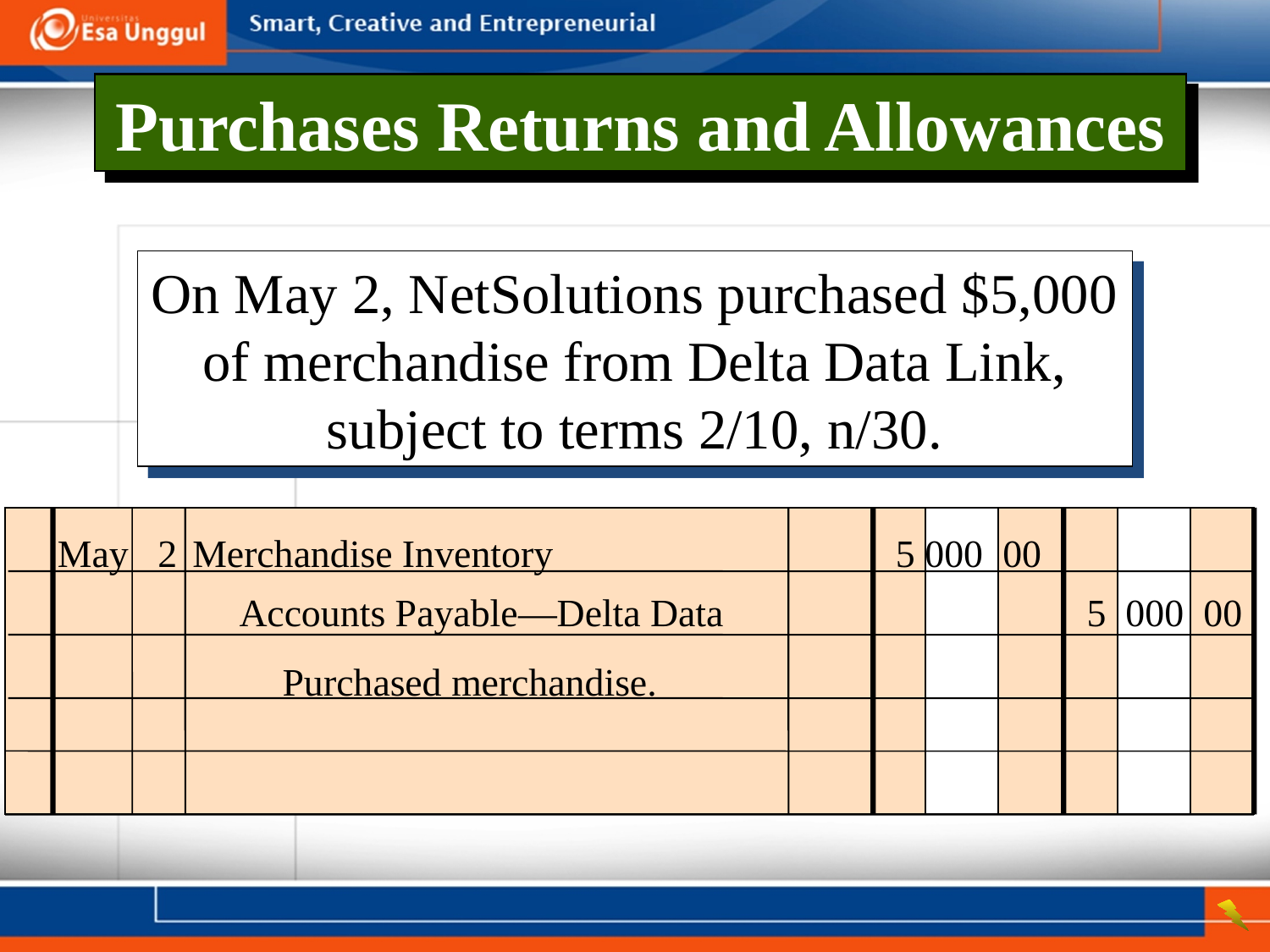

Purchases Returns and Allowances
On May 2, NetSolutions purchased $5,000 of merchandise from Delta Data Link, subject to terms 2/10, n/30.

May  	 2	Merchandise Inventory	      5 000  00

 Accounts Payable—Delta Data 	5  000  00

Purchased merchandise.